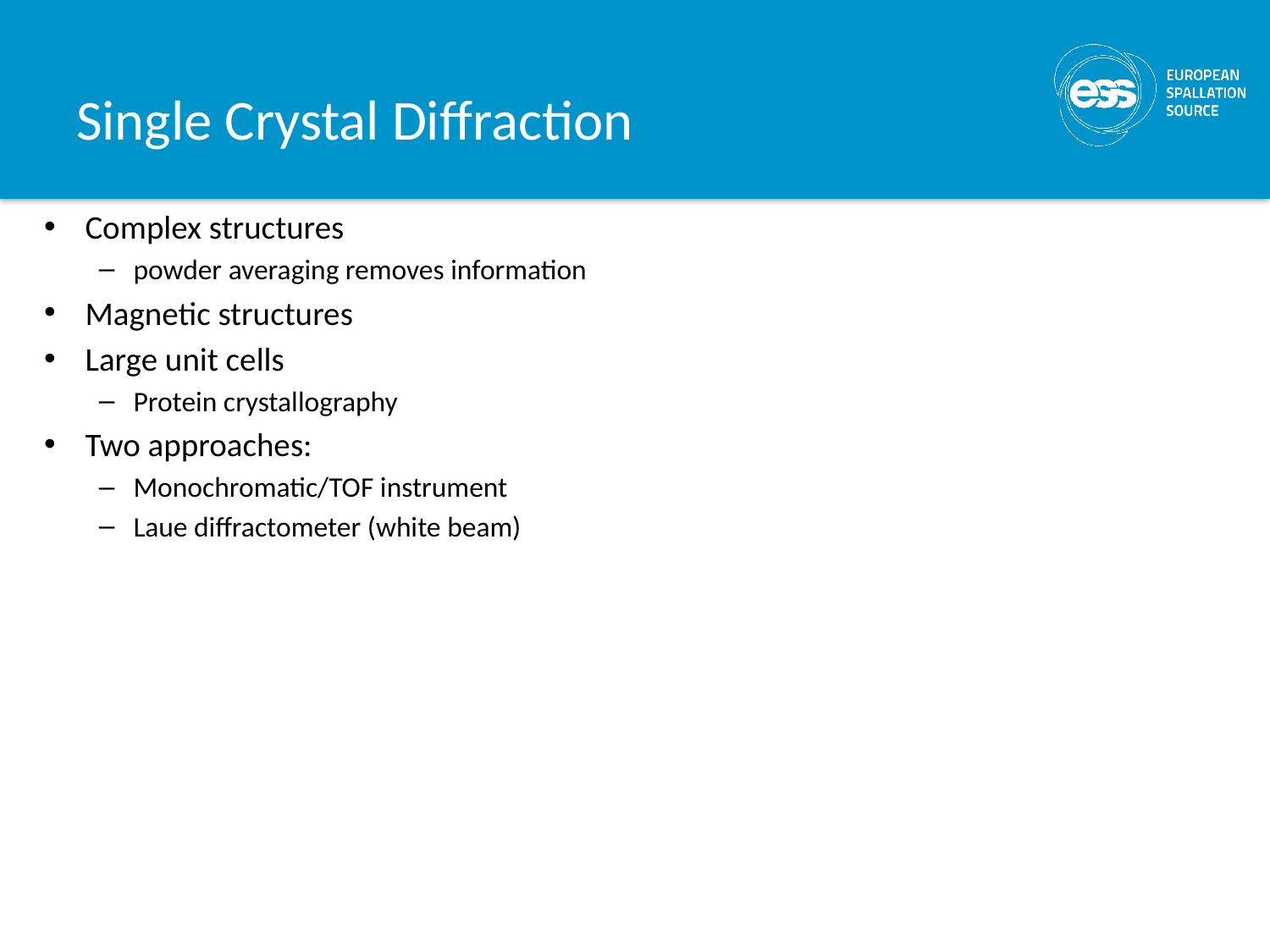

# Single Crystal Diffraction
Complex structures
powder averaging removes information
Magnetic structures
Large unit cells
Protein crystallography
Two approaches:
Monochromatic/TOF instrument
Laue diffractometer (white beam)